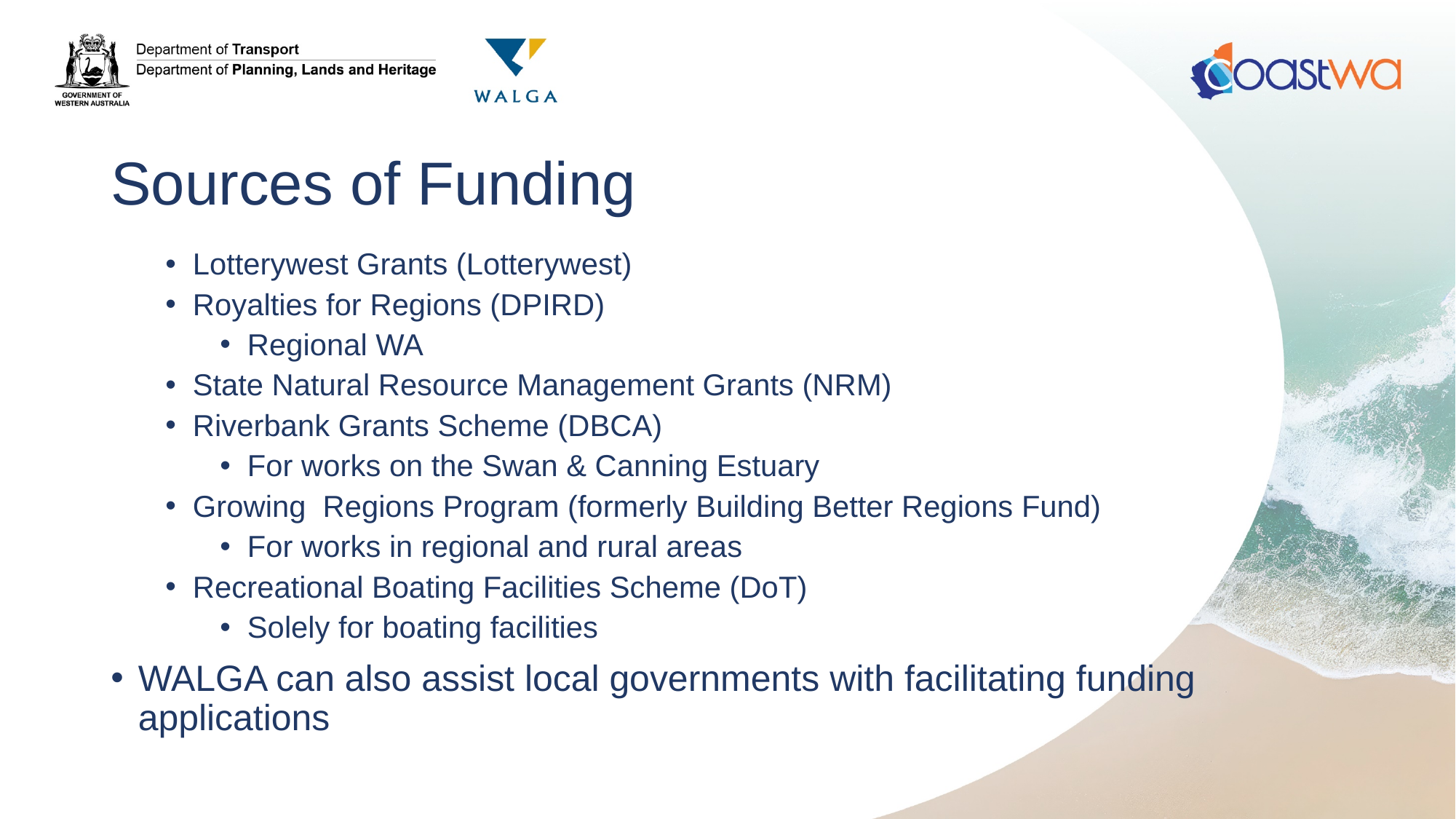

# Sources of Funding
Lotterywest Grants (Lotterywest)
Royalties for Regions (DPIRD)
Regional WA
State Natural Resource Management Grants (NRM)
Riverbank Grants Scheme (DBCA)
For works on the Swan & Canning Estuary
Growing  Regions Program (formerly Building Better Regions Fund)
For works in regional and rural areas
Recreational Boating Facilities Scheme (DoT)
Solely for boating facilities
WALGA can also assist local governments with facilitating funding applications